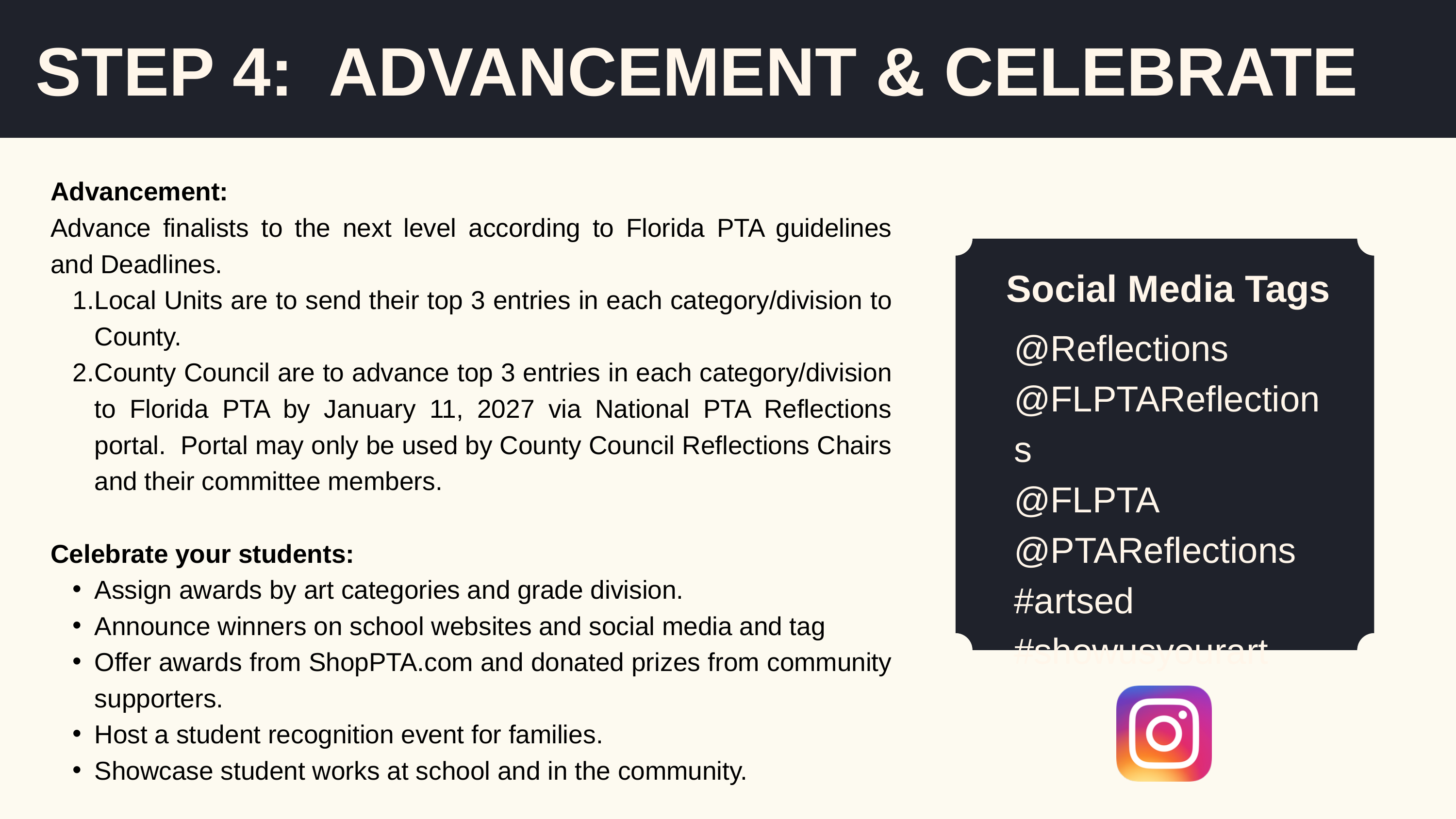

STEP 4:  ADVANCEMENT & CELEBRATE
Advancement:
Advance finalists to the next level according to Florida PTA guidelines and Deadlines.
Local Units are to send their top 3 entries in each category/division to County.
County Council are to advance top 3 entries in each category/division to Florida PTA by January 11, 2027 via National PTA Reflections portal.  Portal may only be used by County Council Reflections Chairs and their committee members.

Celebrate your students:
Assign awards by art categories and grade division.
Announce winners on school websites and social media and tag
Offer awards from ShopPTA.com and donated prizes from community supporters.
Host a student recognition event for families.
Showcase student works at school and in the community.

Social Media Tags
@Reflections
@FLPTAReflections
@FLPTA
@PTAReflections
#artsed
#showusyourart